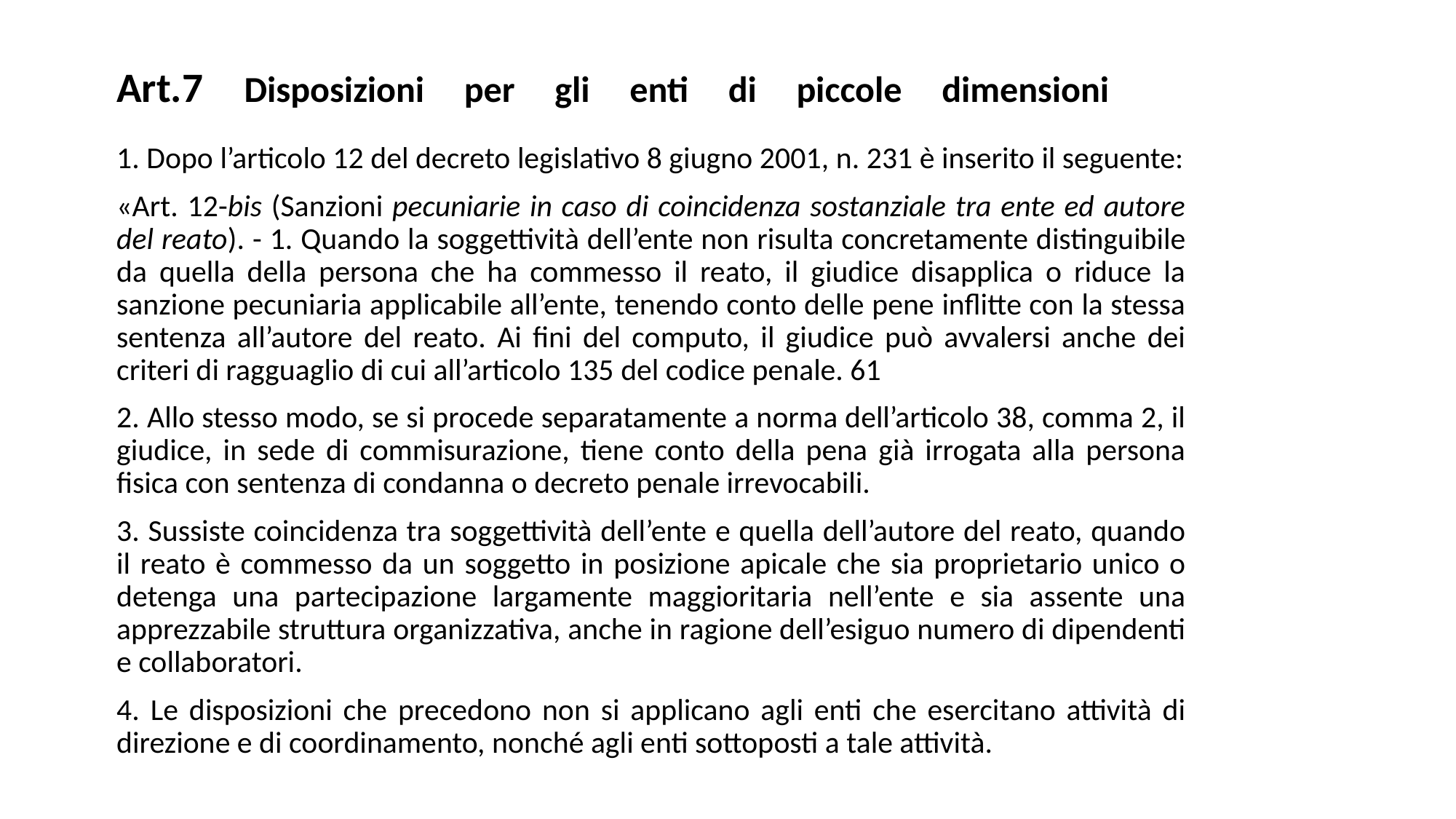

# Art.7 Disposizioni per gli enti di piccole dimensioni
1. Dopo l’articolo 12 del decreto legislativo 8 giugno 2001, n. 231 è inserito il seguente:
«Art. 12-bis (Sanzioni pecuniarie in caso di coincidenza sostanziale tra ente ed autore del reato). - 1. Quando la soggettività dell’ente non risulta concretamente distinguibile da quella della persona che ha commesso il reato, il giudice disapplica o riduce la sanzione pecuniaria applicabile all’ente, tenendo conto delle pene inflitte con la stessa sentenza all’autore del reato. Ai fini del computo, il giudice può avvalersi anche dei criteri di ragguaglio di cui all’articolo 135 del codice penale. 61
2. Allo stesso modo, se si procede separatamente a norma dell’articolo 38, comma 2, il giudice, in sede di commisurazione, tiene conto della pena già irrogata alla persona fisica con sentenza di condanna o decreto penale irrevocabili.
3. Sussiste coincidenza tra soggettività dell’ente e quella dell’autore del reato, quando il reato è commesso da un soggetto in posizione apicale che sia proprietario unico o detenga una partecipazione largamente maggioritaria nell’ente e sia assente una apprezzabile struttura organizzativa, anche in ragione dell’esiguo numero di dipendenti e collaboratori.
4. Le disposizioni che precedono non si applicano agli enti che esercitano attività di direzione e di coordinamento, nonché agli enti sottoposti a tale attività.